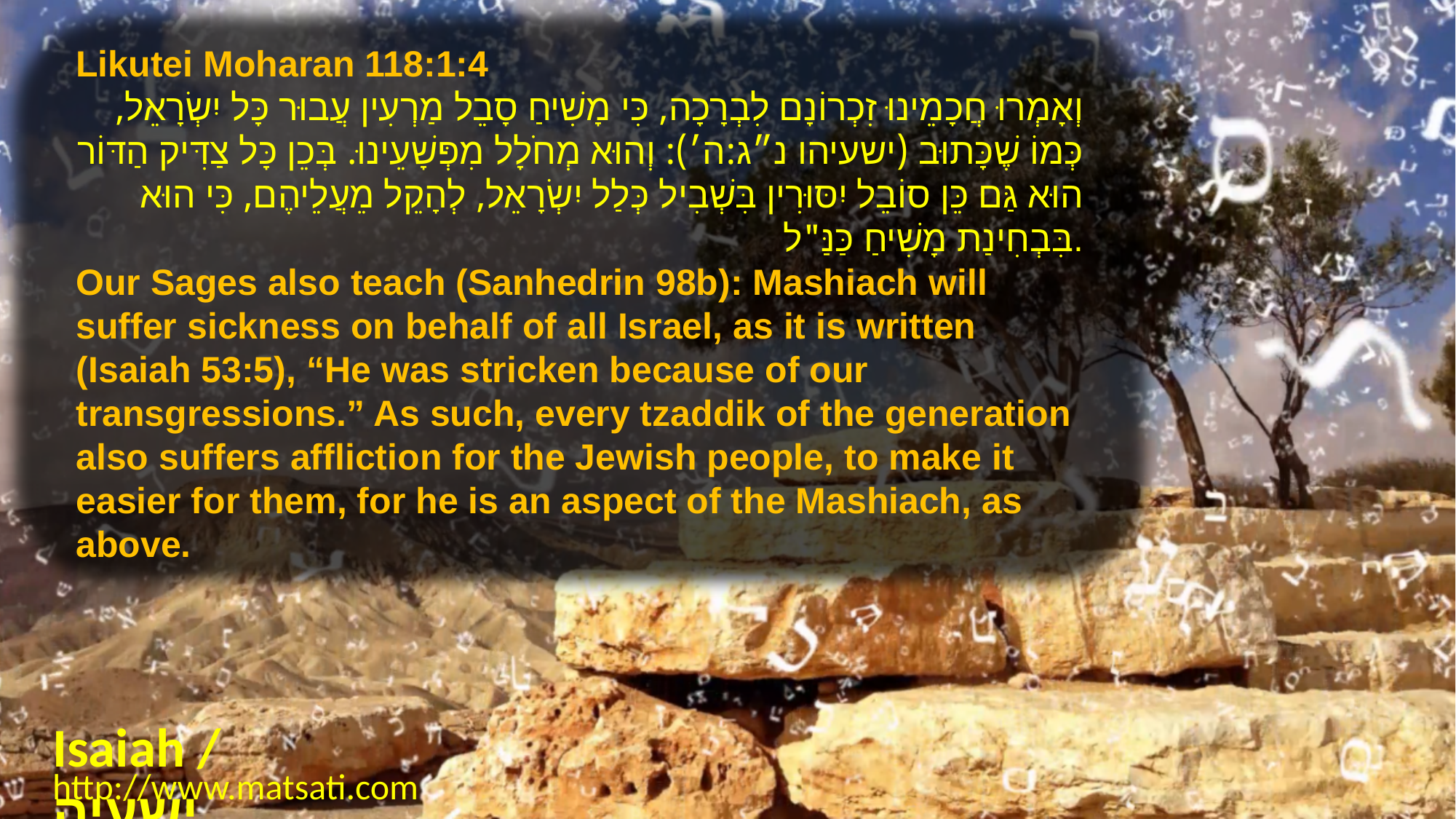

Likutei Moharan 118:1:4
וְאָמְרוּ חֲכָמֵינוּ זִכְרוֹנָם לִבְרָכָה, כִּי מָשִׁיחַ סָבֵל מַרְעִין עֲבוּר כָּל יִשְׂרָאֵל, כְּמוֹ שֶׁכָּתוּב (ישעיהו נ״ג:ה׳): וְהוּא מְחֹלָל מִפְּשָׁעֵינוּ. בְּכֵן כָּל צַדִּיק הַדּוֹר הוּא גַּם כֵּן סוֹבֵל יִסּוּרִין בִּשְׁבִיל כְּלַל יִשְׂרָאֵל, לְהָקֵל מֵעֲלֵיהֶם, כִּי הוּא בִּבְחִינַת מָשִׁיחַ כַּנַּ"ל.
Our Sages also teach (Sanhedrin 98b): Mashiach will suffer sickness on behalf of all Israel, as it is written (Isaiah 53:5), “He was stricken because of our transgressions.” As such, every tzaddik of the generation also suffers affliction for the Jewish people, to make it easier for them, for he is an aspect of the Mashiach, as above.
Isaiah / ישעיה
http://www.matsati.com